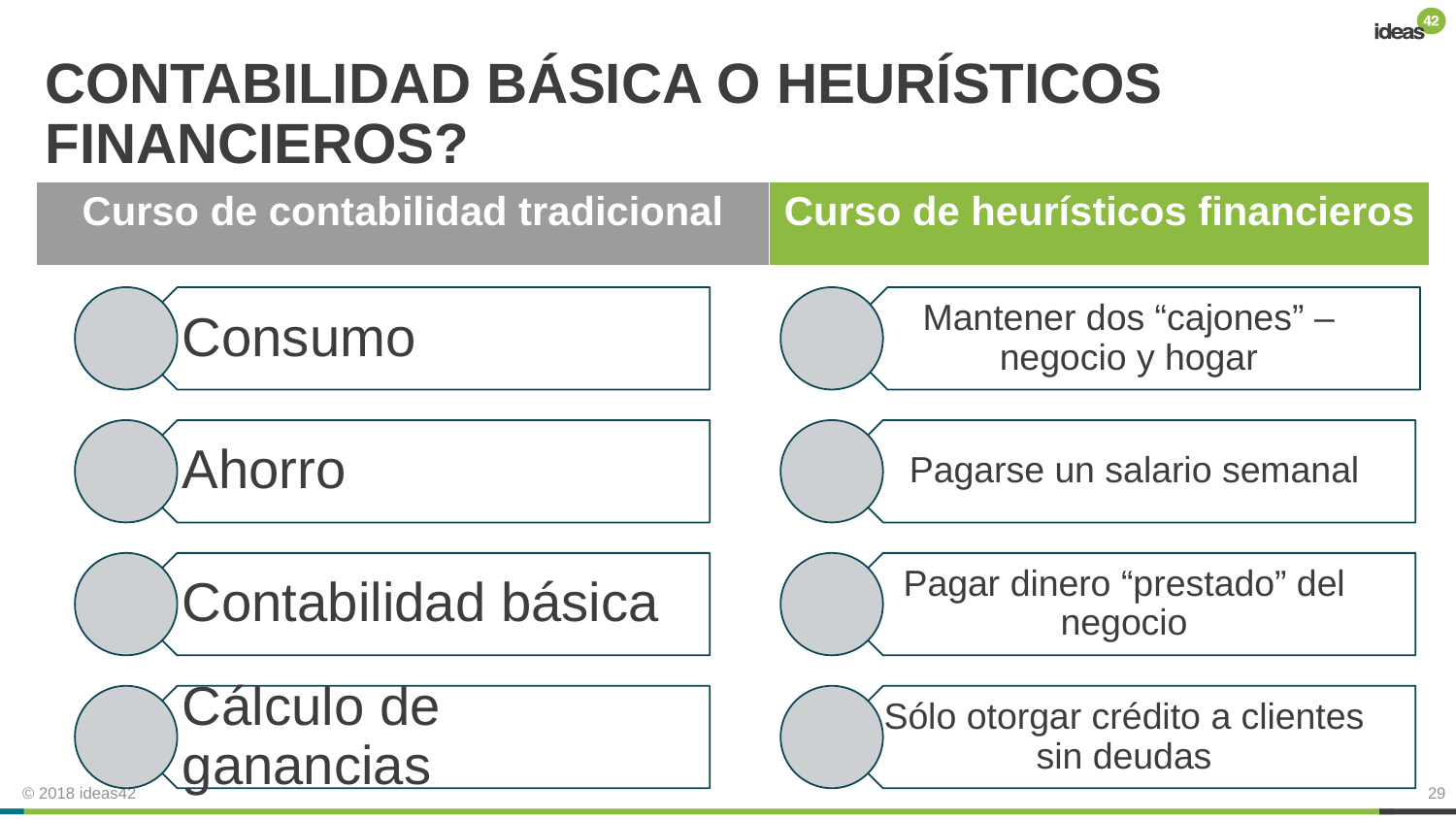

# Contabilidad básica o heurísticos financieros?
| Curso de contabilidad tradicional | Curso de heurísticos financieros |
| --- | --- |
Mantener dos “cajones” – negocio y hogar
  Pagarse un salario semanal
Pagar dinero “prestado” del negocio
Sólo otorgar crédito a clientes sin deudas
Consumo
Ahorro
Contabilidad básica
Cálculo de ganancias